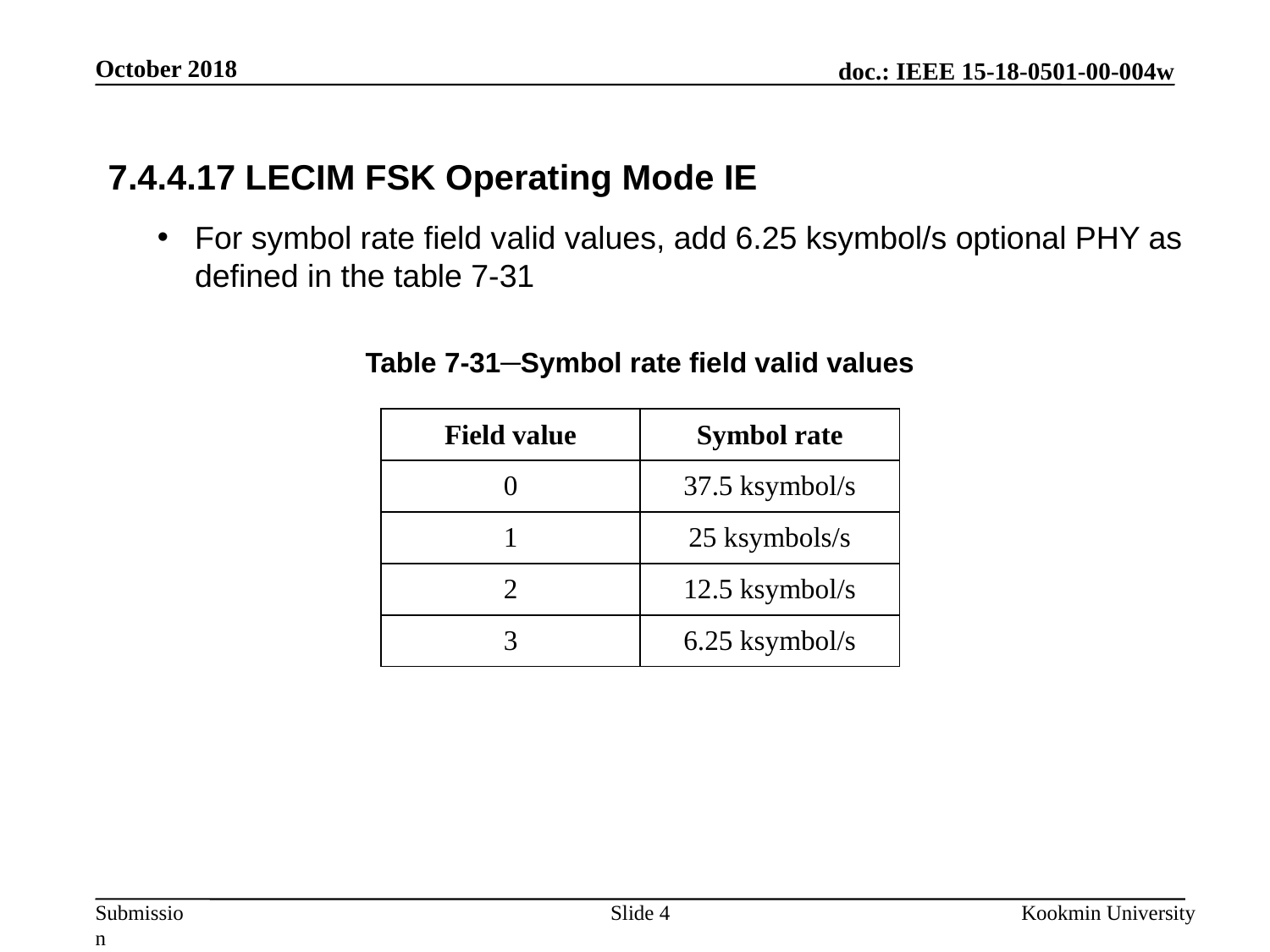

October 2018
7.4.4.17 LECIM FSK Operating Mode IE
For symbol rate field valid values, add 6.25 ksymbol/s optional PHY as defined in the table 7-31
Table 7-31─Symbol rate field valid values
| Field value | Symbol rate |
| --- | --- |
| 0 | 37.5 ksymbol/s |
| 1 | 25 ksymbols/s |
| 2 | 12.5 ksymbol/s |
| 3 | 6.25 ksymbol/s |
Slide 4
Kookmin University